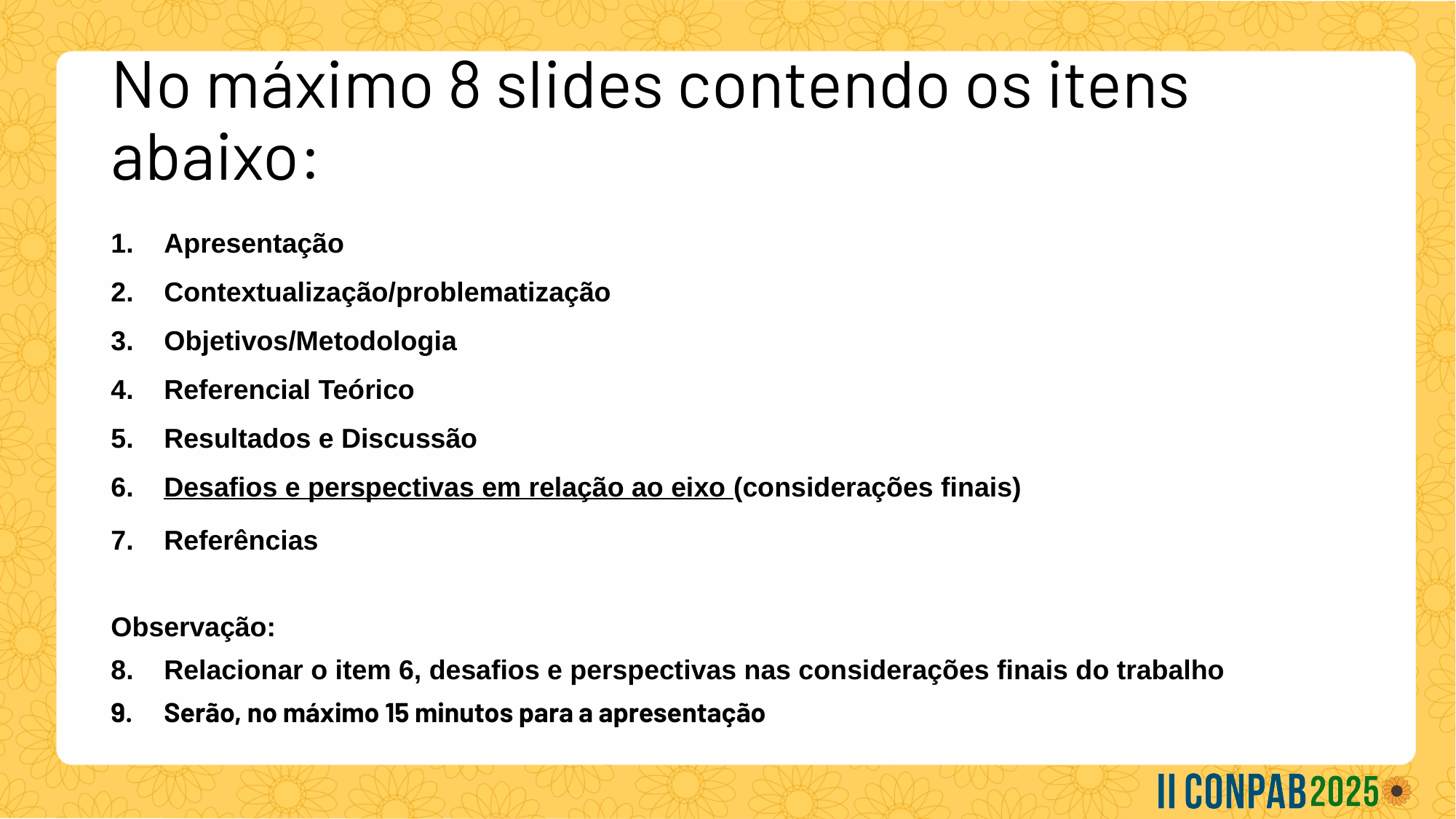

# No máximo 8 slides contendo os itens abaixo:
Apresentação
Contextualização/problematização
Objetivos/Metodologia
Referencial Teórico
Resultados e Discussão
Desafios e perspectivas em relação ao eixo (considerações finais)
Referências

Observação:
Relacionar o item 6, desafios e perspectivas nas considerações finais do trabalho
Serão, no máximo 15 minutos para a apresentação